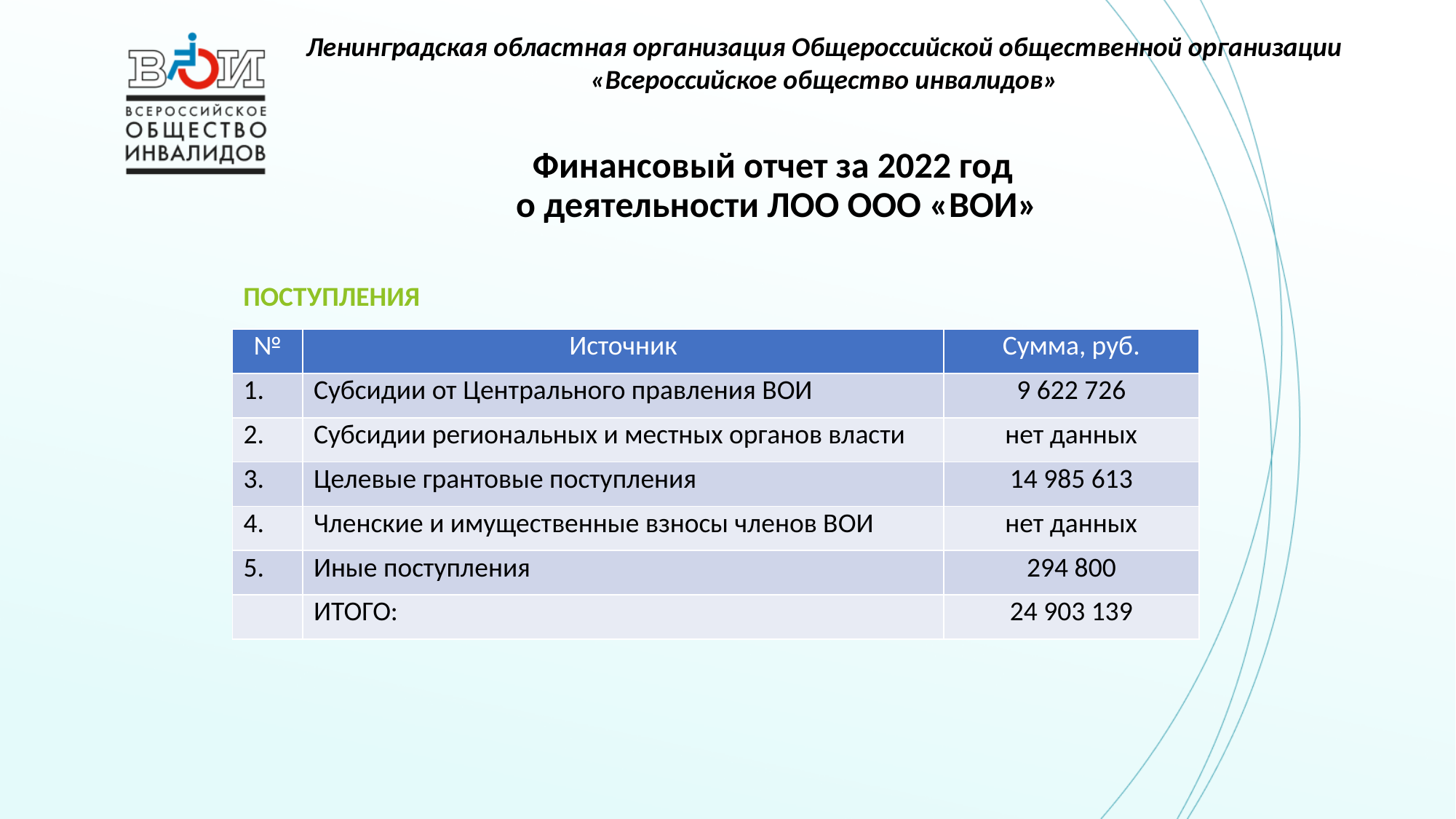

Ленинградская областная организация Общероссийской общественной организации «Всероссийское общество инвалидов»
# Финансовый отчет за 2022 год о деятельности ЛОО ООО «ВОИ»
ПОСТУПЛЕНИЯ
| № | Источник | Сумма, руб. |
| --- | --- | --- |
| 1. | Субсидии от Центрального правления ВОИ | 9 622 726 |
| 2. | Субсидии региональных и местных органов власти | нет данных |
| 3. | Целевые грантовые поступления | 14 985 613 |
| 4. | Членские и имущественные взносы членов ВОИ | нет данных |
| 5. | Иные поступления | 294 800 |
|  | ИТОГО: | 24 903 139 |